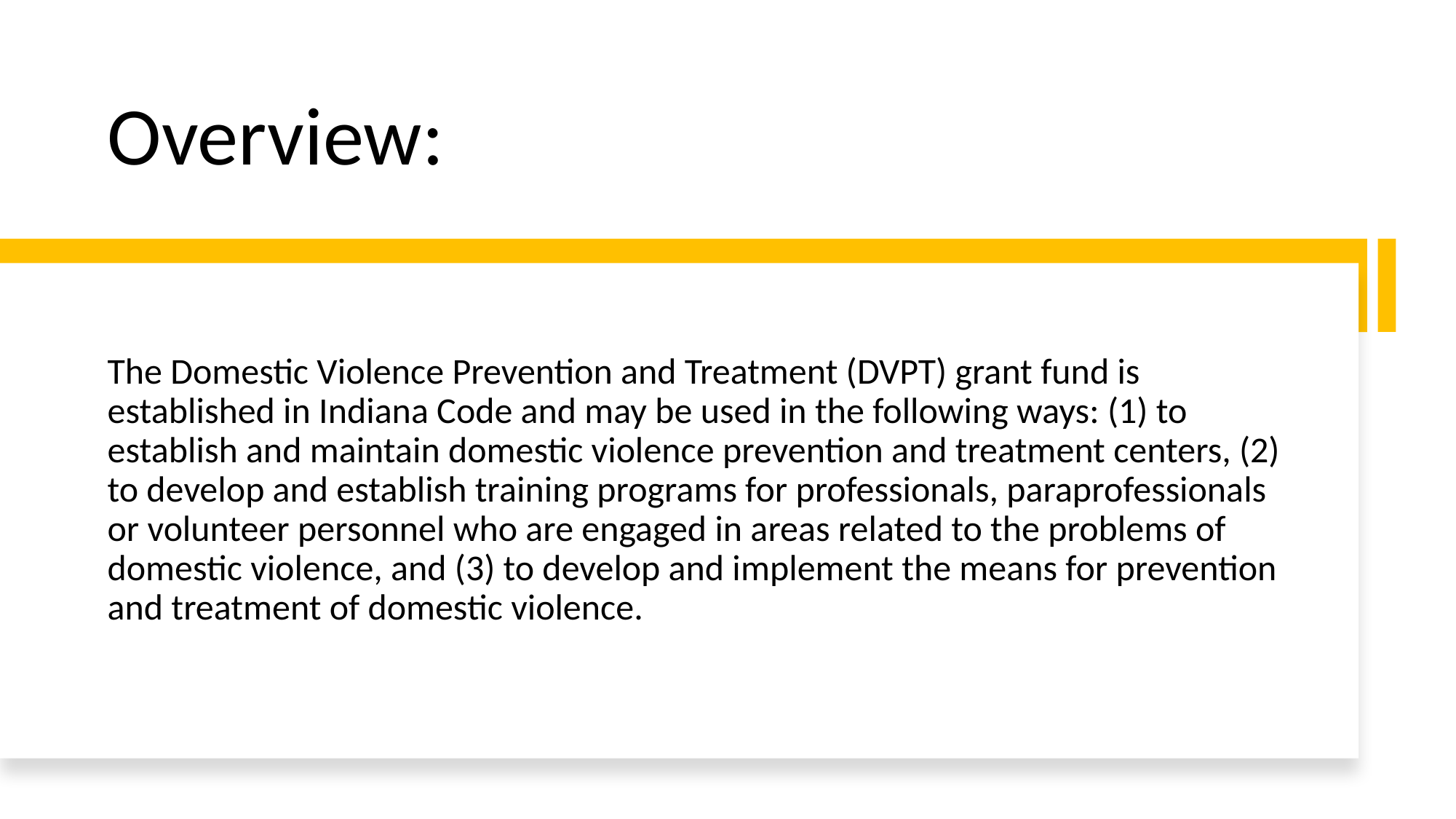

# Overview:

The Domestic Violence Prevention and Treatment (DVPT) grant fund is established in Indiana Code and may be used in the following ways: (1) to establish and maintain domestic violence prevention and treatment centers, (2) to develop and establish training programs for professionals, paraprofessionals or volunteer personnel who are engaged in areas related to the problems of domestic violence, and (3) to develop and implement the means for prevention and treatment of domestic violence.